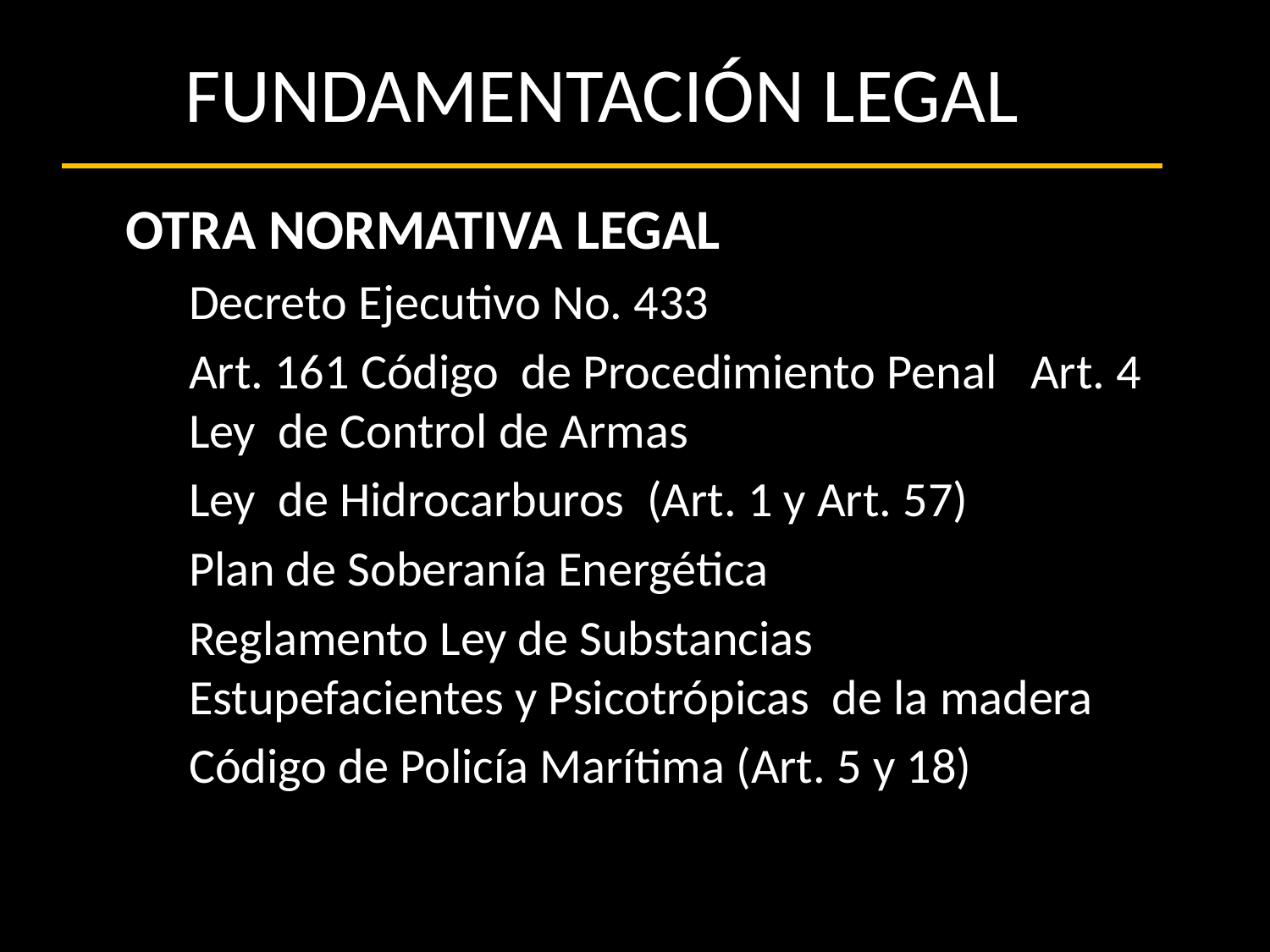

# FUNDAMENTACIÓN LEGAL
OTRA NORMATIVA LEGAL
Decreto Ejecutivo No. 433
Art. 161 Código  de Procedimiento Penal   Art. 4 Ley  de Control de Armas
Ley  de Hidrocarburos  (Art. 1 y Art. 57)
Plan de Soberanía Energética
Reglamento Ley de Substancias  Estupefacientes y Psicotrópicas  de la madera
Código de Policía Marítima (Art. 5 y 18)